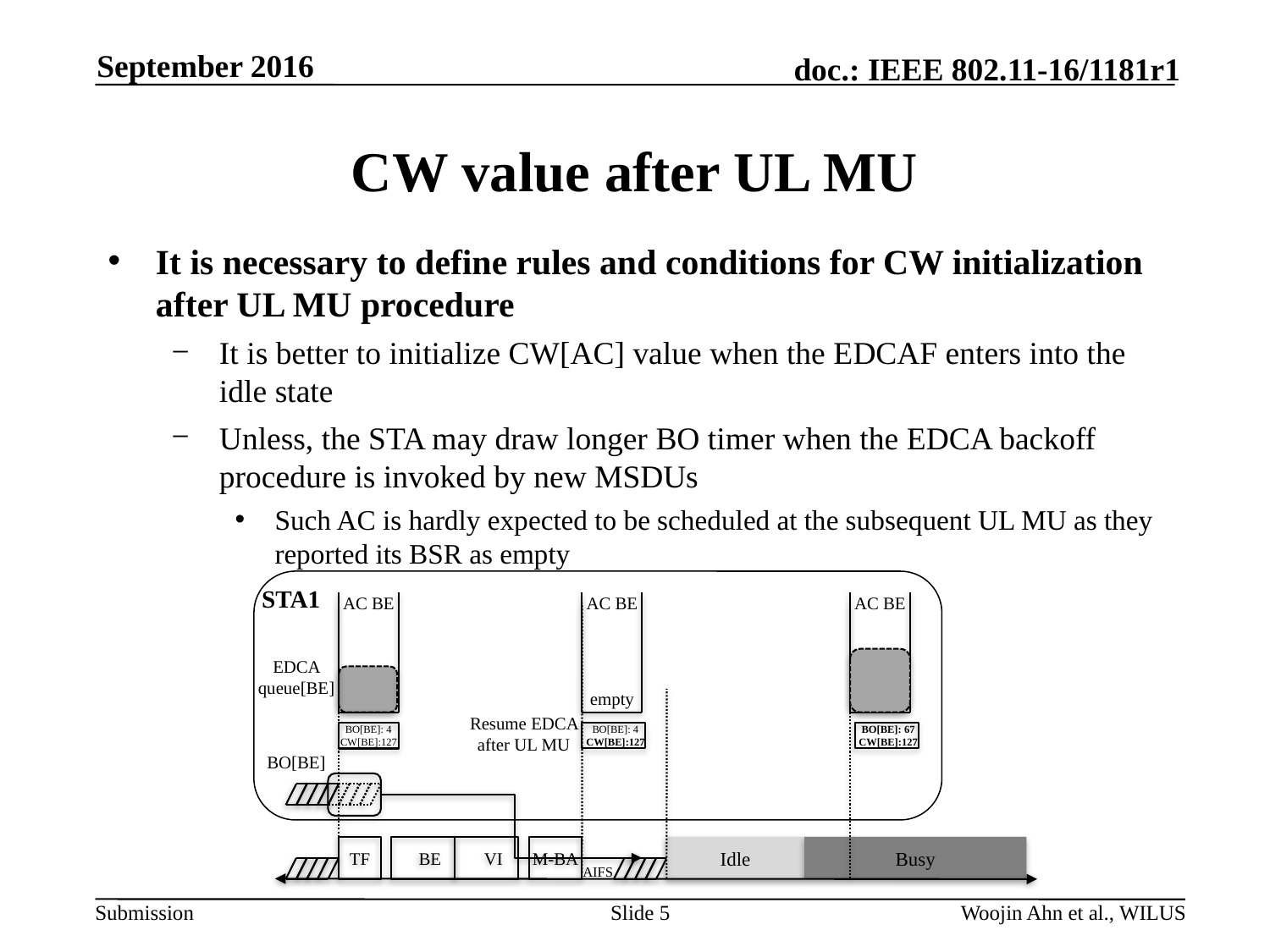

September 2016
# CW value after UL MU
It is necessary to define rules and conditions for CW initialization after UL MU procedure
It is better to initialize CW[AC] value when the EDCAF enters into the idle state
Unless, the STA may draw longer BO timer when the EDCA backoff procedure is invoked by new MSDUs
Such AC is hardly expected to be scheduled at the subsequent UL MU as they reported its BSR as empty

STA1
AC BE
AC BE
AC BE

EDCA queue[BE]

empty
empty
Resume EDCA after UL MU

BO[BE]: 67
CW[BE]:127

BO[BE]: 4
CW[BE]:127
BO[BE]: 4
CW[BE]:127

BO[BE]

Idle
TF
   BE
   VI
M-BA
Busy
AIFS
Slide 5
Woojin Ahn et al., WILUS